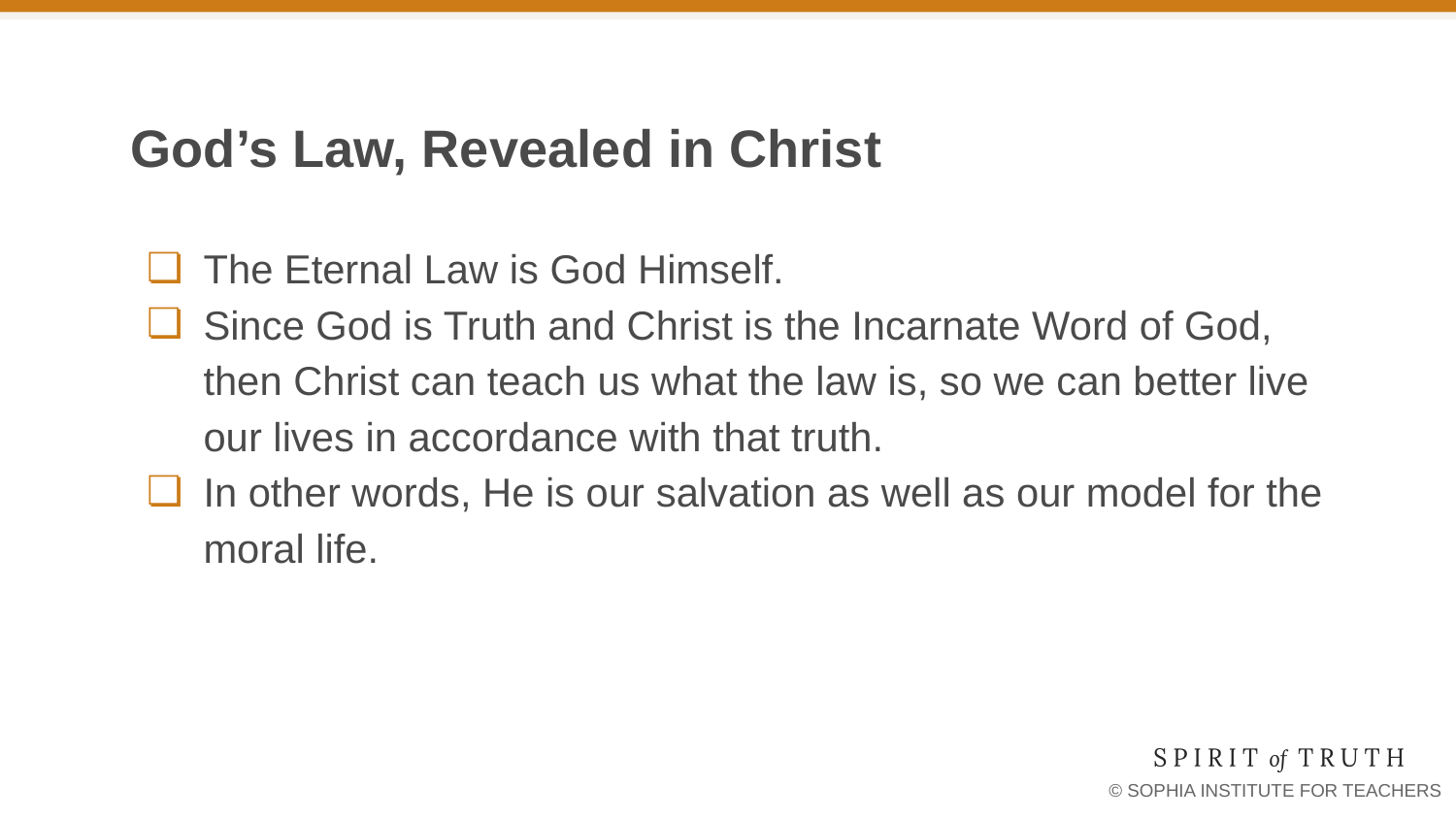

# God’s Law, Revealed in Christ
The Eternal Law is God Himself.
Since God is Truth and Christ is the Incarnate Word of God, then Christ can teach us what the law is, so we can better live our lives in accordance with that truth.
In other words, He is our salvation as well as our model for the moral life.